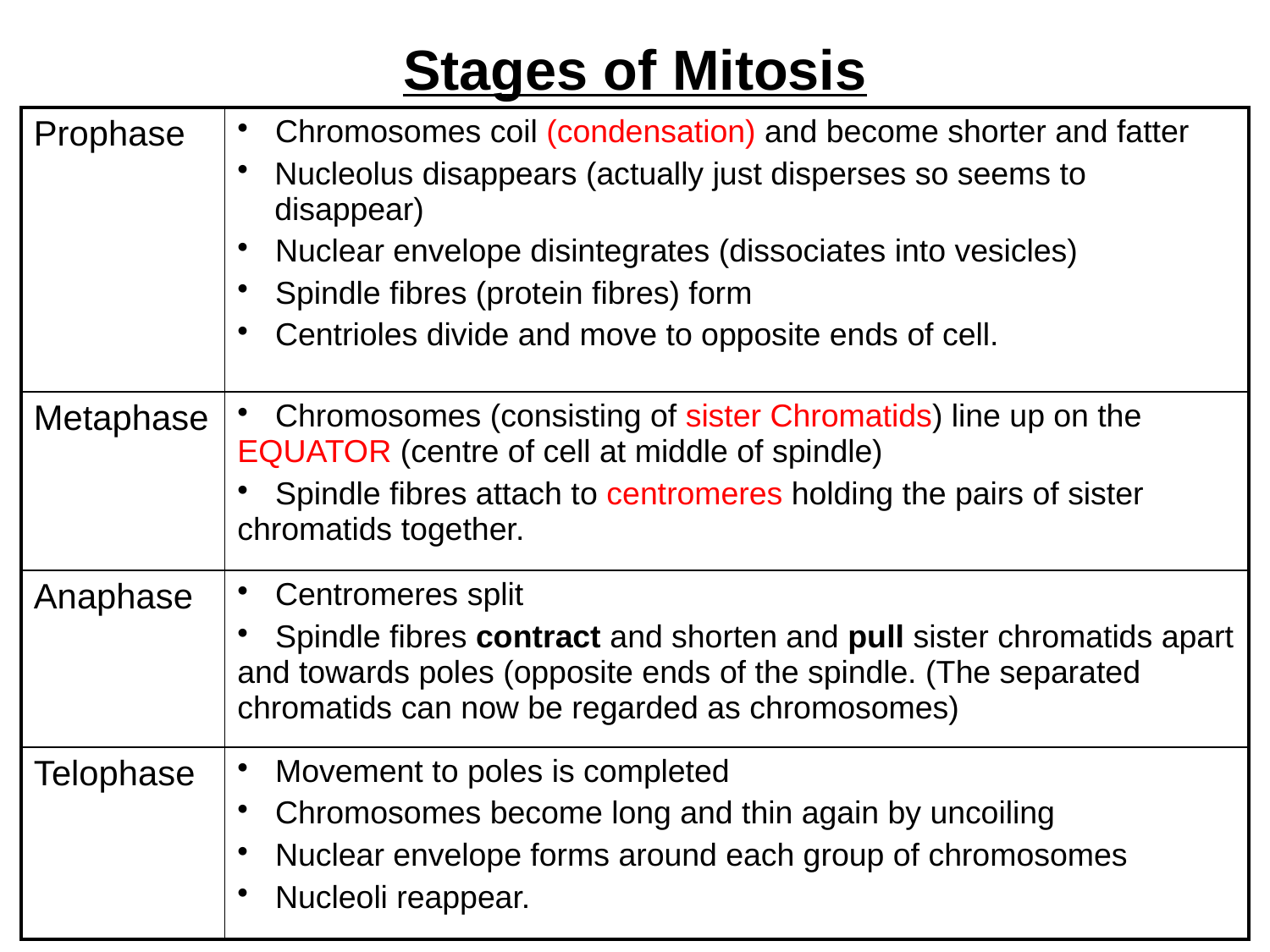

# Stages of Mitosis
| Prophase | Chromosomes coil (condensation) and become shorter and fatter Nucleolus disappears (actually just disperses so seems to disappear) Nuclear envelope disintegrates (dissociates into vesicles) Spindle fibres (protein fibres) form Centrioles divide and move to opposite ends of cell. |
| --- | --- |
| Metaphase | Chromosomes (consisting of sister Chromatids) line up on the EQUATOR (centre of cell at middle of spindle) Spindle fibres attach to centromeres holding the pairs of sister chromatids together. |
| Anaphase | Centromeres split Spindle fibres contract and shorten and pull sister chromatids apart and towards poles (opposite ends of the spindle. (The separated chromatids can now be regarded as chromosomes) |
| Telophase | Movement to poles is completed Chromosomes become long and thin again by uncoiling Nuclear envelope forms around each group of chromosomes Nucleoli reappear. |